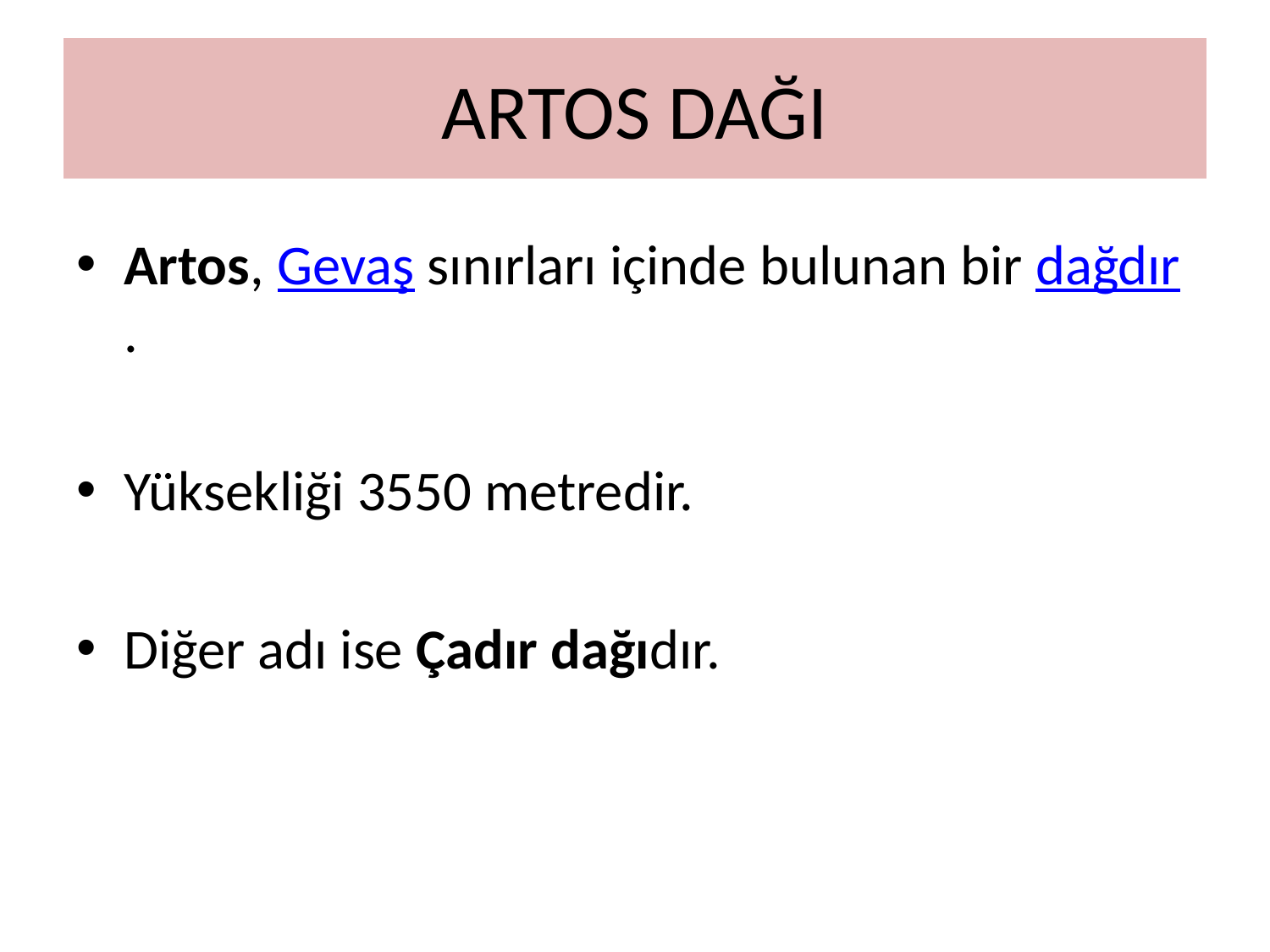

# ARTOS DAĞI
Artos, Gevaş sınırları içinde bulunan bir dağdır.

Yüksekliği 3550 metredir.

Diğer adı ise Çadır dağıdır.